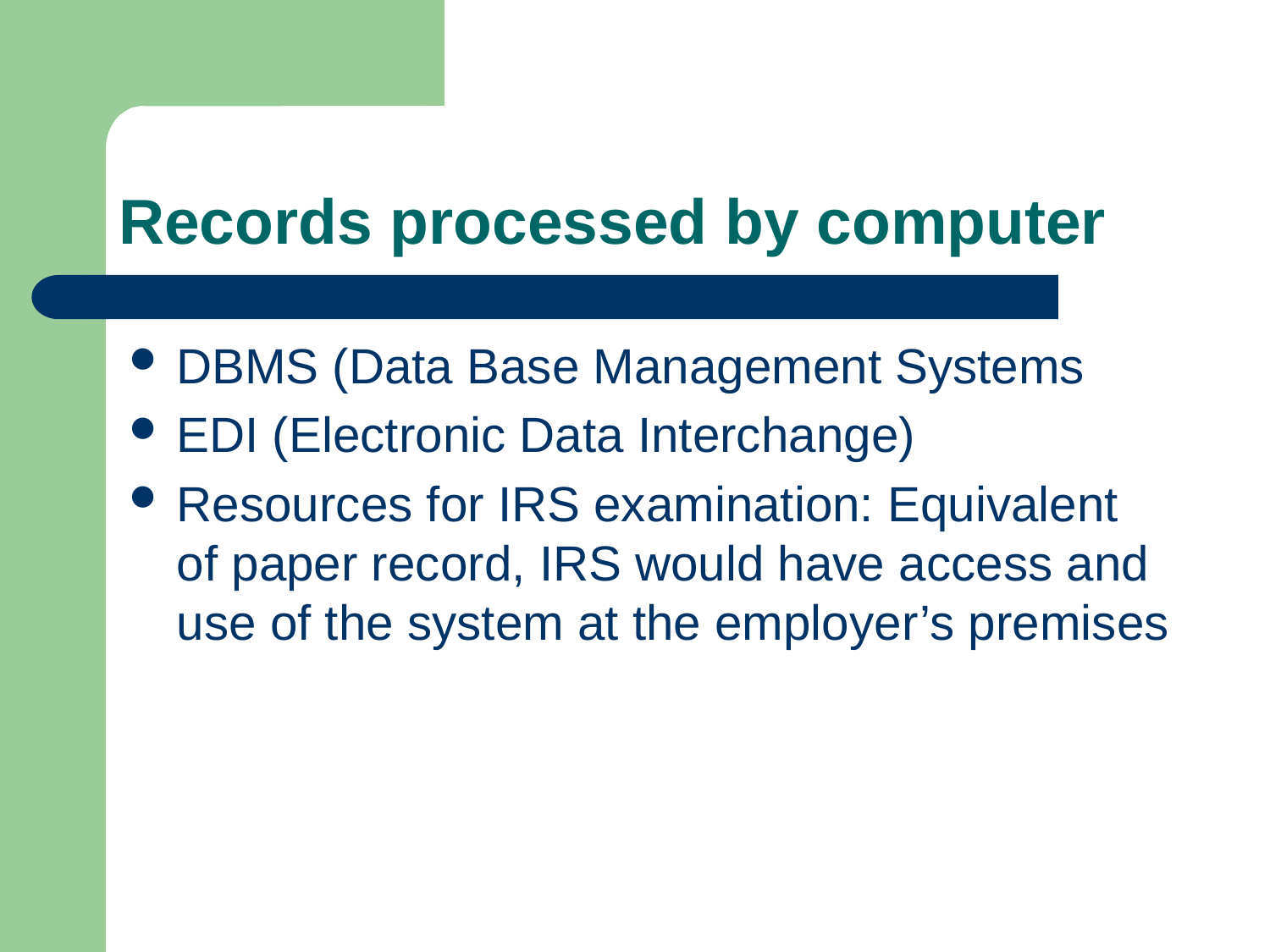

# Records processed by computer
DBMS (Data Base Management Systems
EDI (Electronic Data Interchange)
Resources for IRS examination: Equivalent of paper record, IRS would have access and use of the system at the employer’s premises